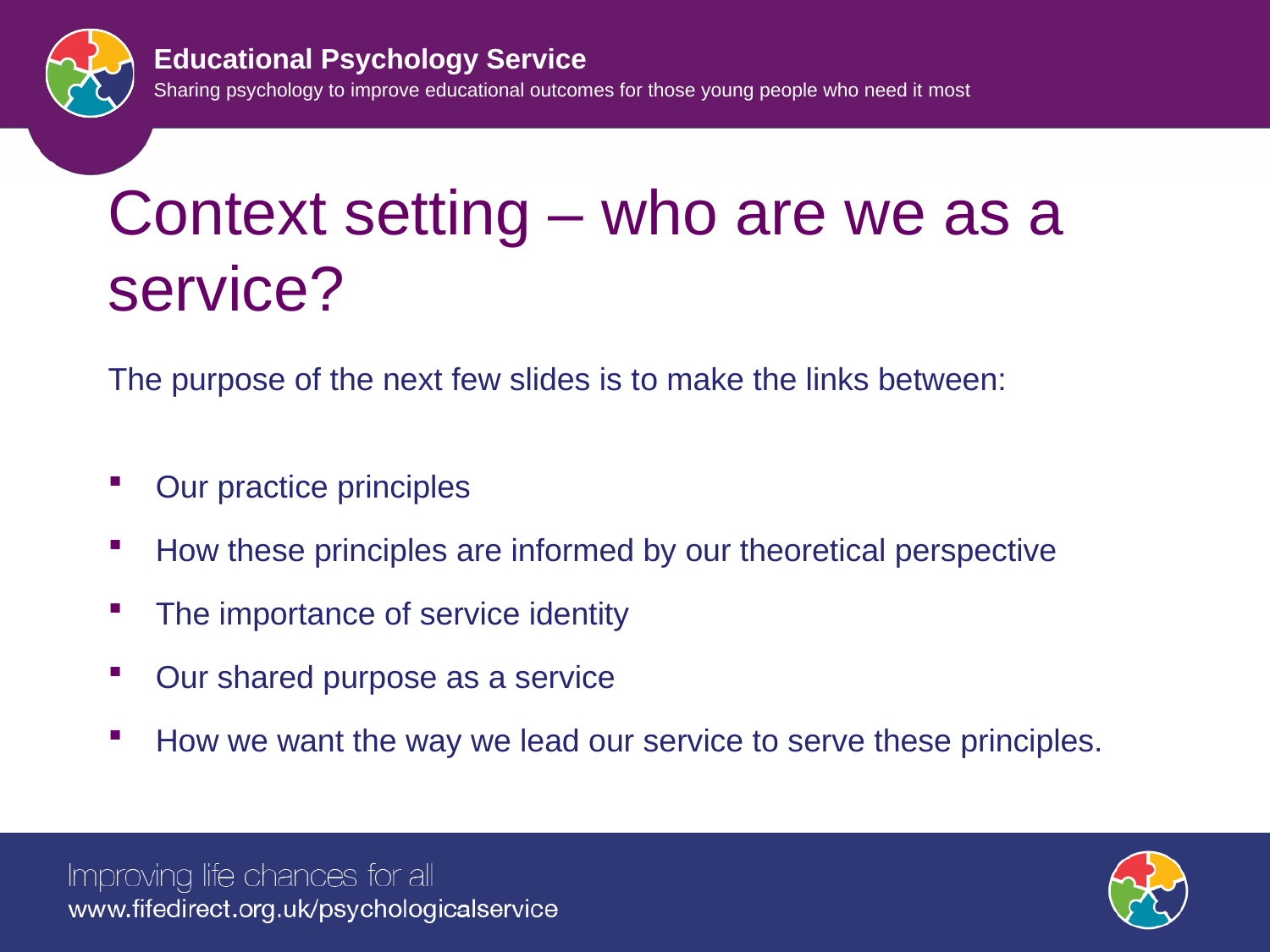

# Context setting – who are we as a service?
The purpose of the next few slides is to make the links between:

Our practice principles
How these principles are informed by our theoretical perspective
The importance of service identity
Our shared purpose as a service
How we want the way we lead our service to serve these principles.